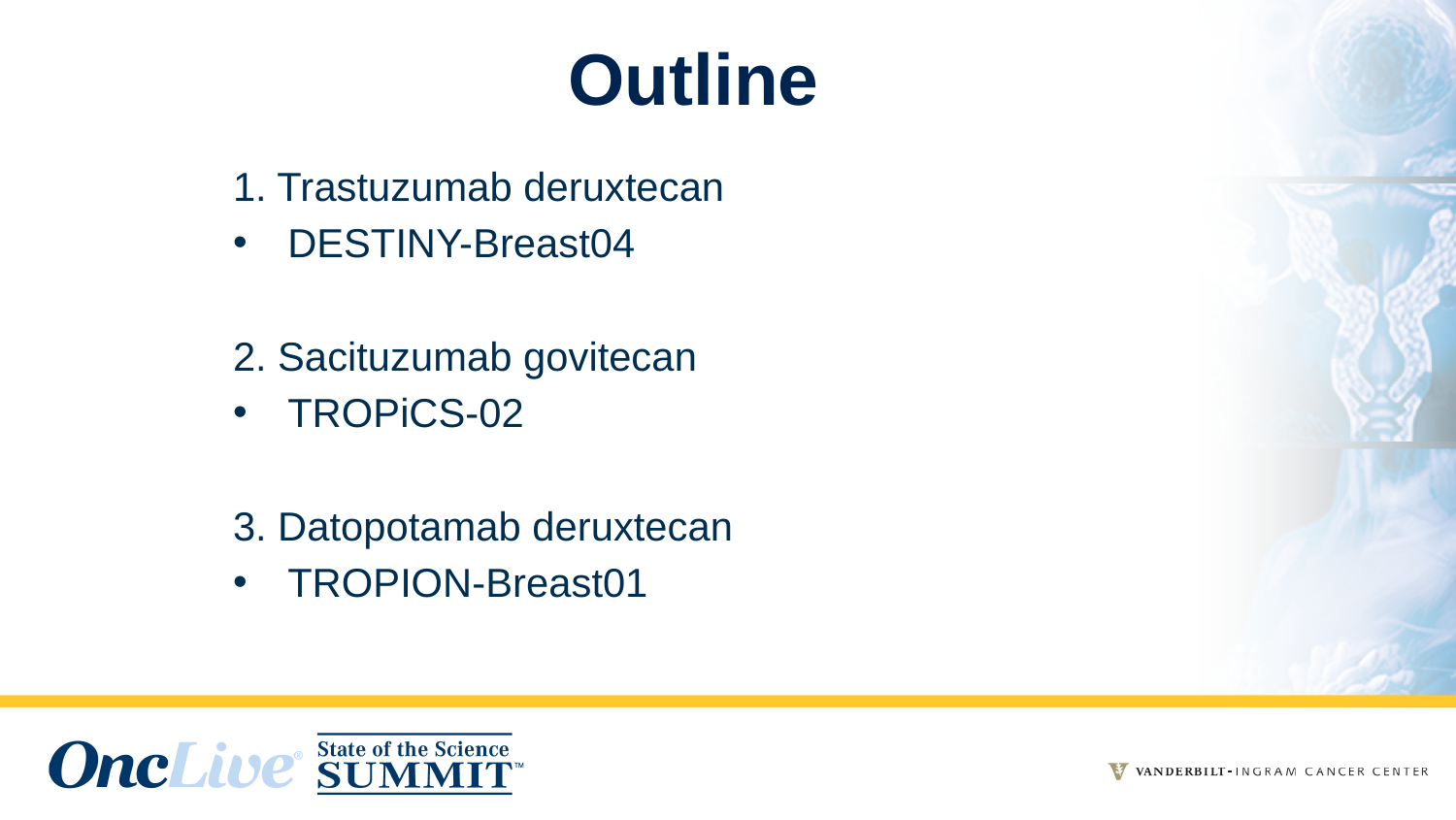

# Outline
1. Trastuzumab deruxtecan
DESTINY-Breast04

2. Sacituzumab govitecan
TROPiCS-02

3. Datopotamab deruxtecan
TROPION-Breast01